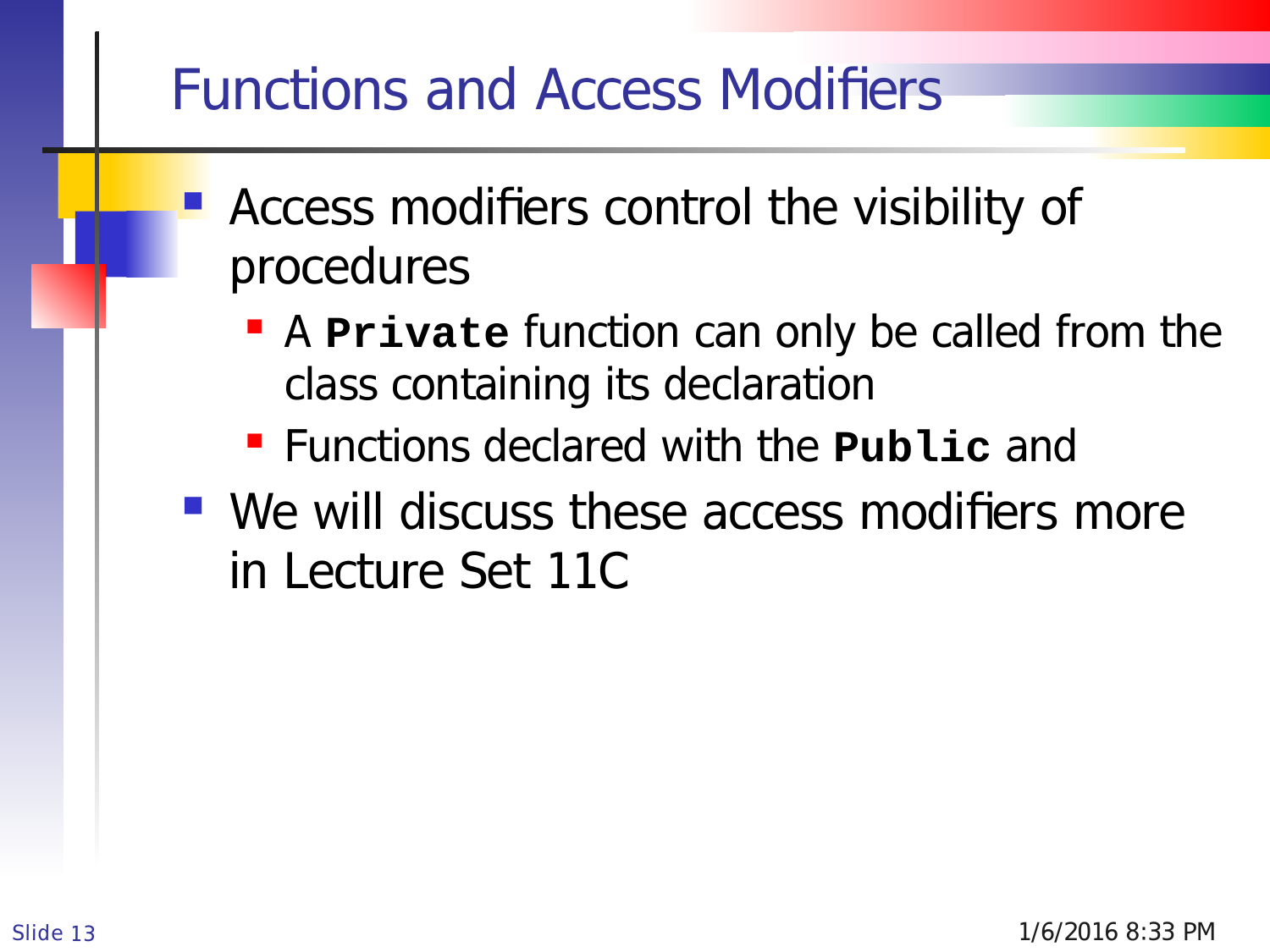

# Functions and Access Modifiers
Access modifiers control the visibility of procedures
A Private function can only be called from the class containing its declaration
Functions declared with the Public and
We will discuss these access modifiers more in Lecture Set 11C
1/6/2016 8:33 PM